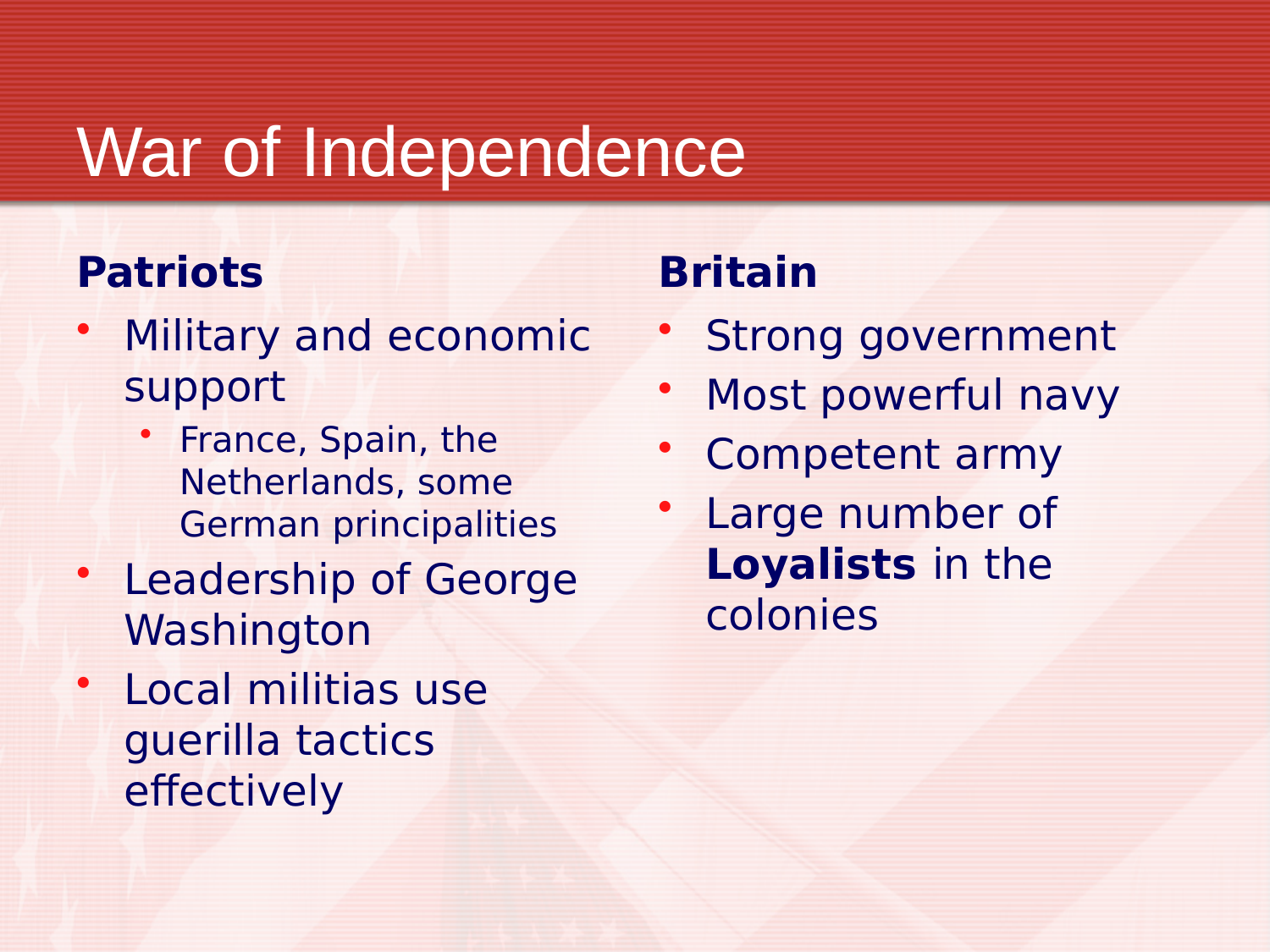

# War of Independence
Patriots
Britain
Military and economic support
France, Spain, the Netherlands, some German principalities
Leadership of George Washington
Local militias use guerilla tactics effectively

Strong government
Most powerful navy
Competent army
Large number of Loyalists in the colonies